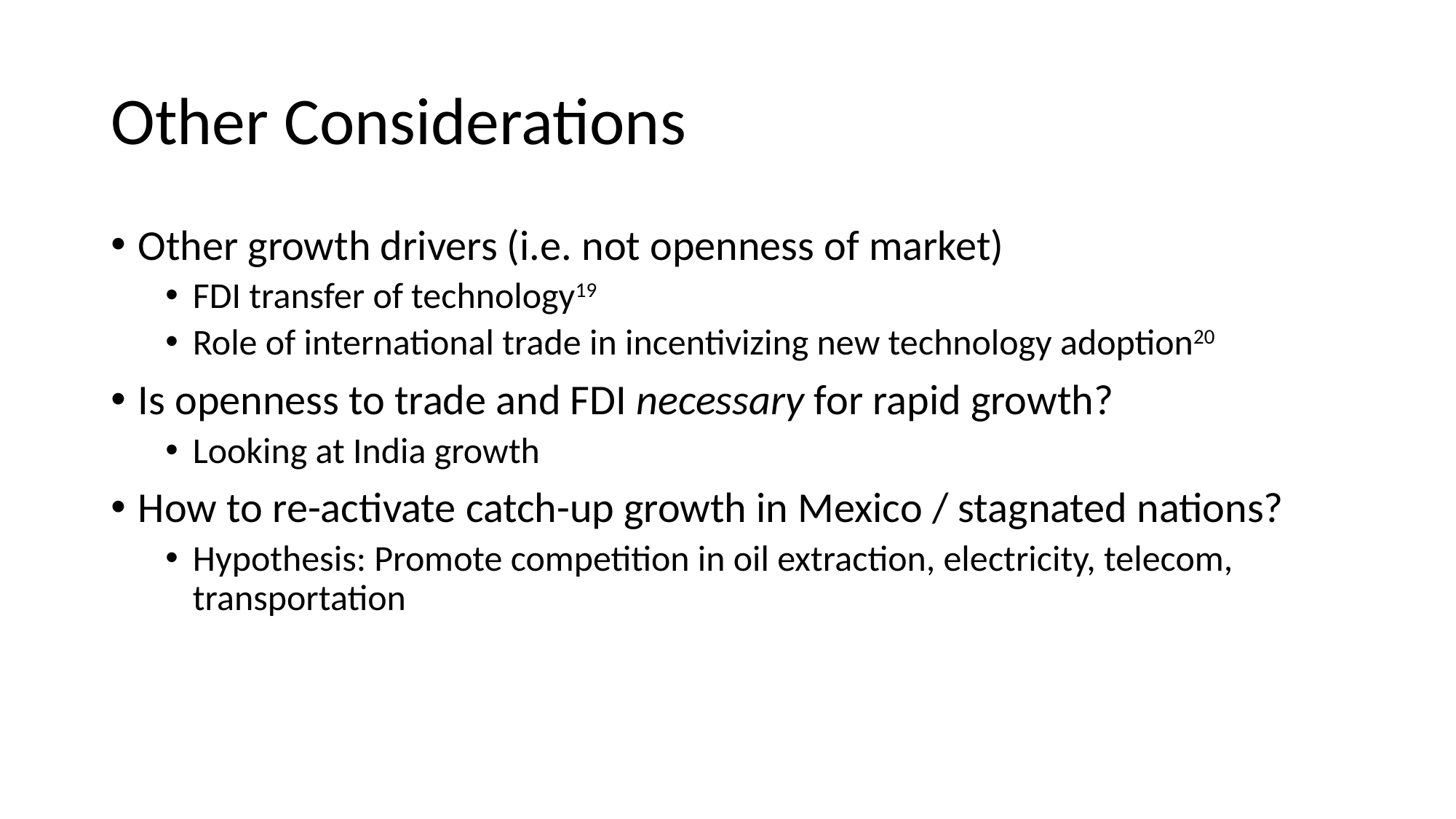

# Other Considerations
Other growth drivers (i.e. not openness of market)
FDI transfer of technology19
Role of international trade in incentivizing new technology adoption20
Is openness to trade and FDI necessary for rapid growth?
Looking at India growth
How to re-activate catch-up growth in Mexico / stagnated nations?
Hypothesis: Promote competition in oil extraction, electricity, telecom, transportation